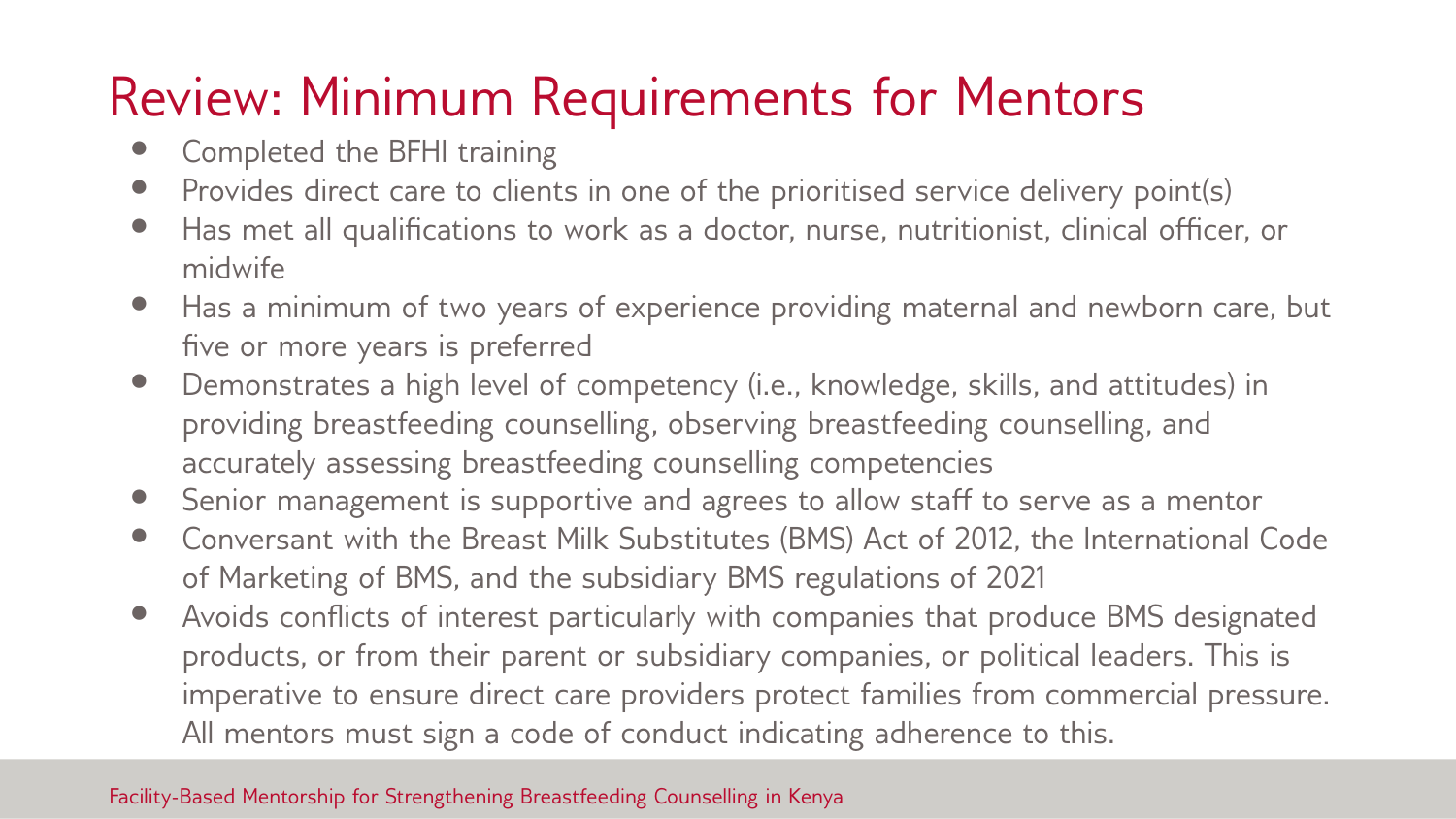

# Review: Minimum Requirements for Mentors
Completed the BFHI training
Provides direct care to clients in one of the prioritised service delivery point(s)
Has met all qualifications to work as a doctor, nurse, nutritionist, clinical officer, or midwife
Has a minimum of two years of experience providing maternal and newborn care, but five or more years is preferred
Demonstrates a high level of competency (i.e., knowledge, skills, and attitudes) in providing breastfeeding counselling, observing breastfeeding counselling, and accurately assessing breastfeeding counselling competencies
Senior management is supportive and agrees to allow staff to serve as a mentor
Conversant with the Breast Milk Substitutes (BMS) Act of 2012, the International Code of Marketing of BMS, and the subsidiary BMS regulations of 2021
Avoids conflicts of interest particularly with companies that produce BMS designated products, or from their parent or subsidiary companies, or political leaders. This is imperative to ensure direct care providers protect families from commercial pressure. All mentors must sign a code of conduct indicating adherence to this.